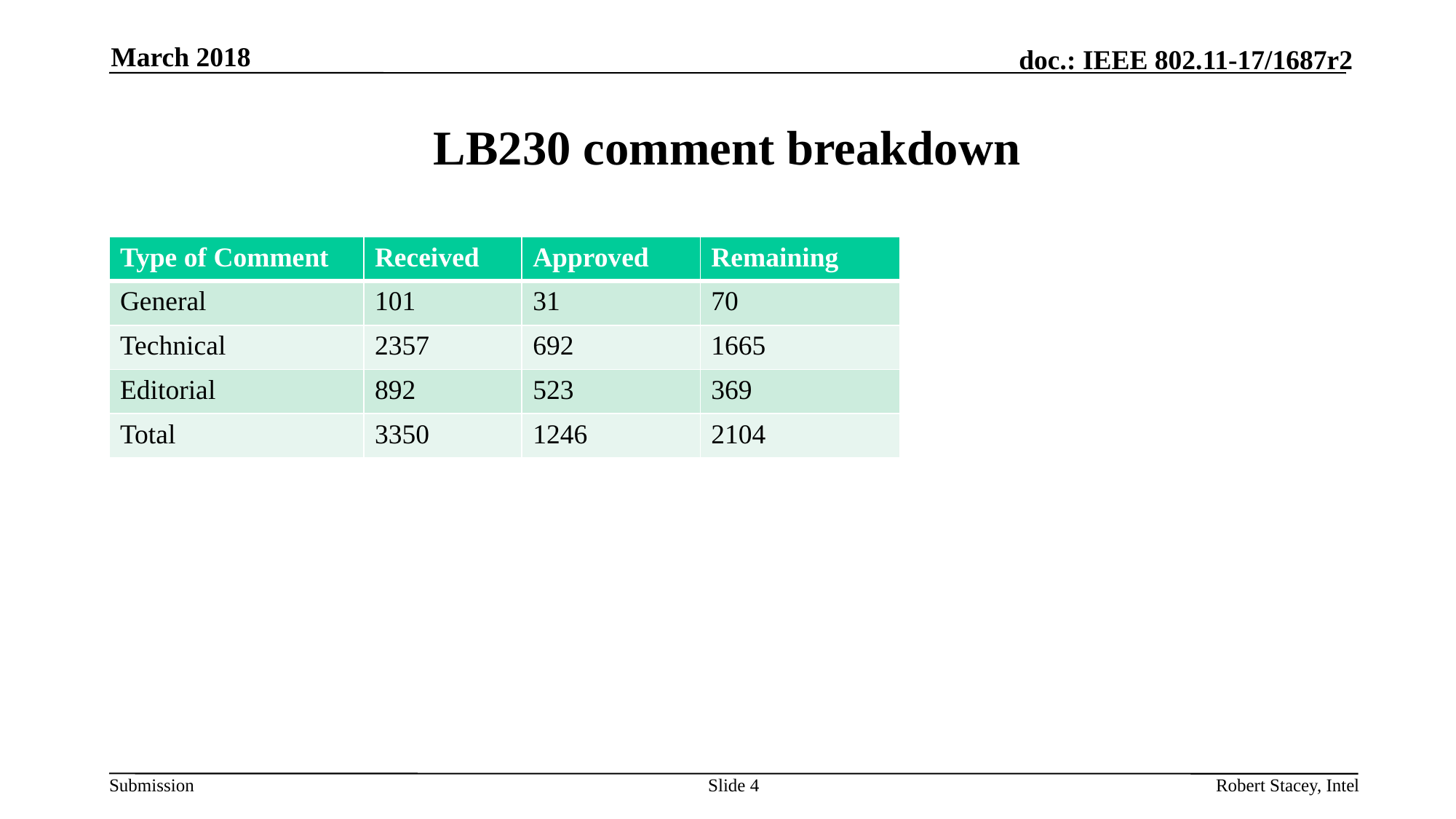

March 2018
# LB230 comment breakdown
| Type of Comment | Received | Approved | Remaining |
| --- | --- | --- | --- |
| General | 101 | 31 | 70 |
| Technical | 2357 | 692 | 1665 |
| Editorial | 892 | 523 | 369 |
| Total | 3350 | 1246 | 2104 |
Slide 4
Robert Stacey, Intel